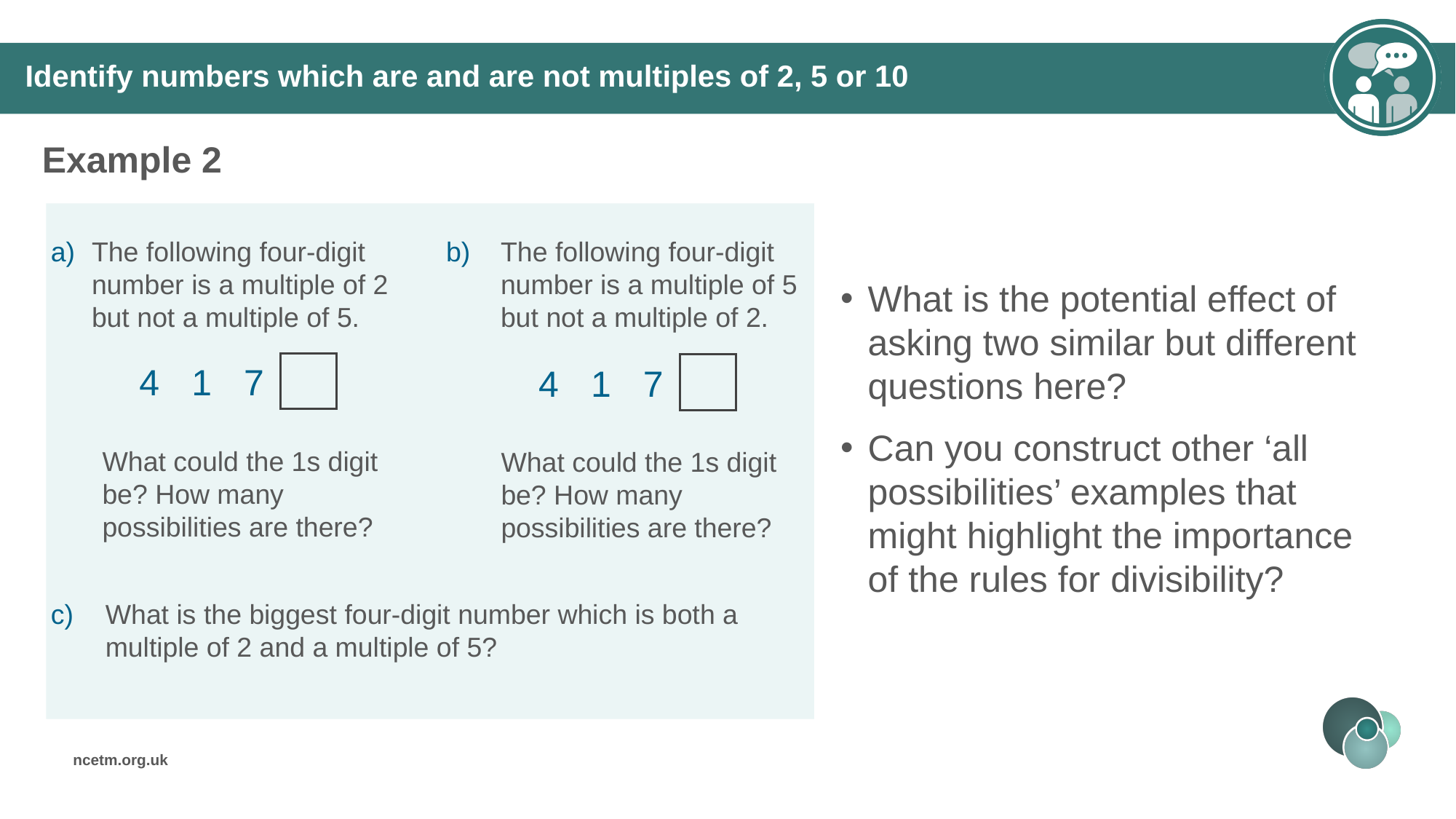

Identify numbers which are and are not multiples of 2, 5 or 10
Example 2

What is the potential effect of asking two similar but different questions here?
Can you construct other ‘all possibilities’ examples that might highlight the importance of the rules for divisibility?
The following four-digit number is a multiple of 5 but not a multiple of 2.
The following four-digit number is a multiple of 2 but not a multiple of 5.
4
1
7

4
1
7

What could the 1s digit be? How many possibilities are there?
What could the 1s digit be? How many possibilities are there?
What is the biggest four-digit number which is both a multiple of 2 and a multiple of 5?